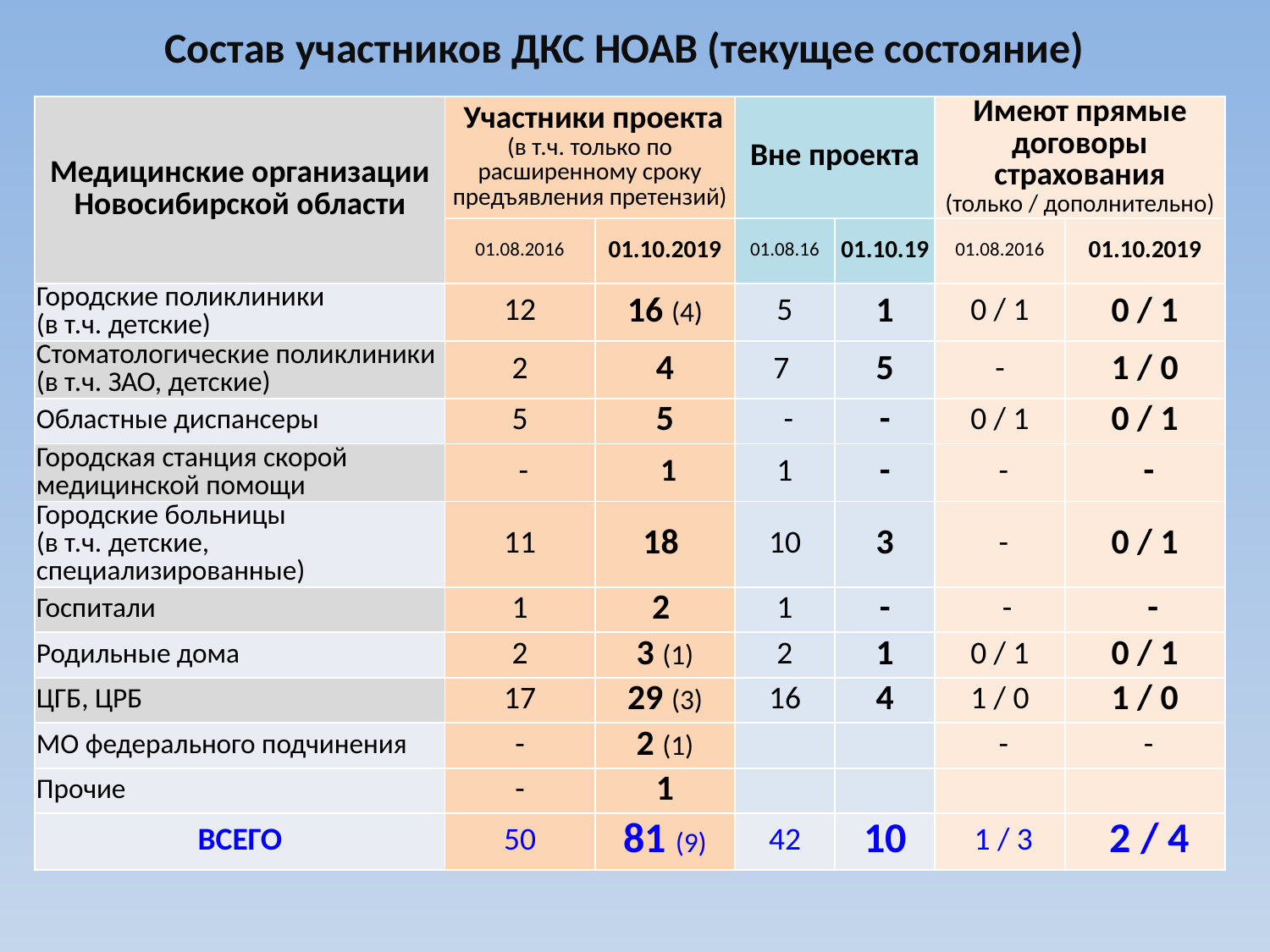

Состав участников ДКС НОАВ (текущее состояние)
| Медицинские организации Новосибирской области | Участники проекта (в т.ч. только по расширенному сроку предъявления претензий) |  | Вне проекта |  | Имеют прямые договоры страхования (только / дополнительно) |  |
| --- | --- | --- | --- | --- | --- | --- |
|  | 01.08.2016 | 01.10.2019 | 01.08.16 | 01.10.19 | 01.08.2016 | 01.10.2019 |
| Городские поликлиники (в т.ч. детские) | 12 | 16 (4) | 5 | 1 | 0 / 1 | 0 / 1 |
| Стоматологические поликлиники (в т.ч. ЗАО, детские) | 2 | 4 | 7 | 5 | - | 1 / 0 |
| Областные диспансеры | 5 | 5 | - | - | 0 / 1 | 0 / 1 |
| Городская станция скорой медицинской помощи | - | 1 | 1 | - | - | - |
| Городские больницы (в т.ч. детские, специализированные) | 11 | 18 | 10 | 3 | - | 0 / 1 |
| Госпитали | 1 | 2 | 1 | - | - | - |
| Родильные дома | 2 | 3 (1) | 2 | 1 | 0 / 1 | 0 / 1 |
| ЦГБ, ЦРБ | 17 | 29 (3) | 16 | 4 | 1 / 0 | 1 / 0 |
| МО федерального подчинения | - | 2 (1) |  |  | - | - |
| Прочие | - | 1 |  |  |  |  |
| ВСЕГО | 50 | 81 (9) | 42 | 10 | 1 / 3 | 2 / 4 |
#